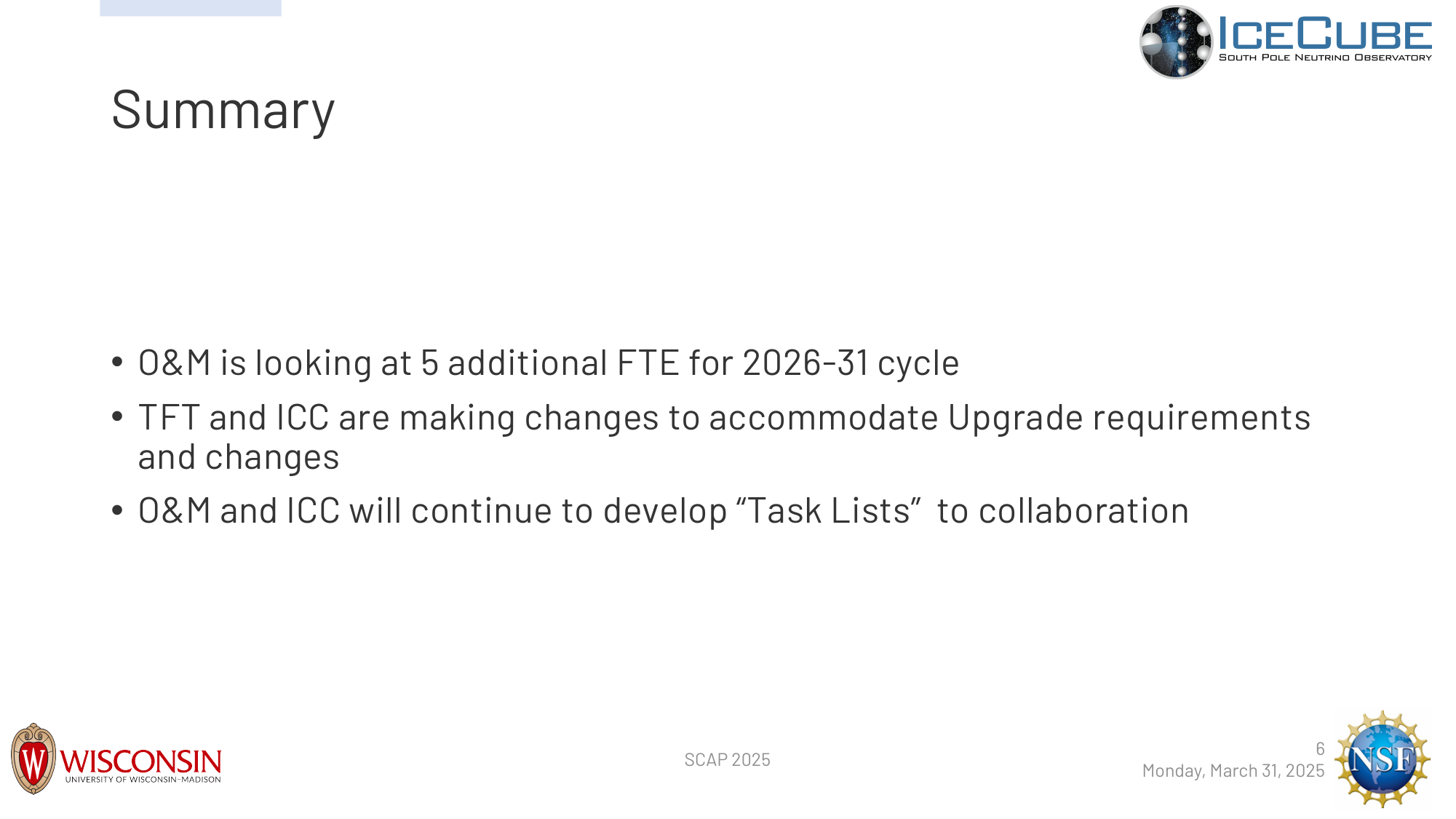

# Summary
O&M is looking at 5 additional FTE for 2026-31 cycle
TFT and ICC are making changes to accommodate Upgrade requirements and changes
O&M and ICC will continue to develop “Task Lists”  to collaboration
SCAP 2025
6
Monday, March 31, 2025